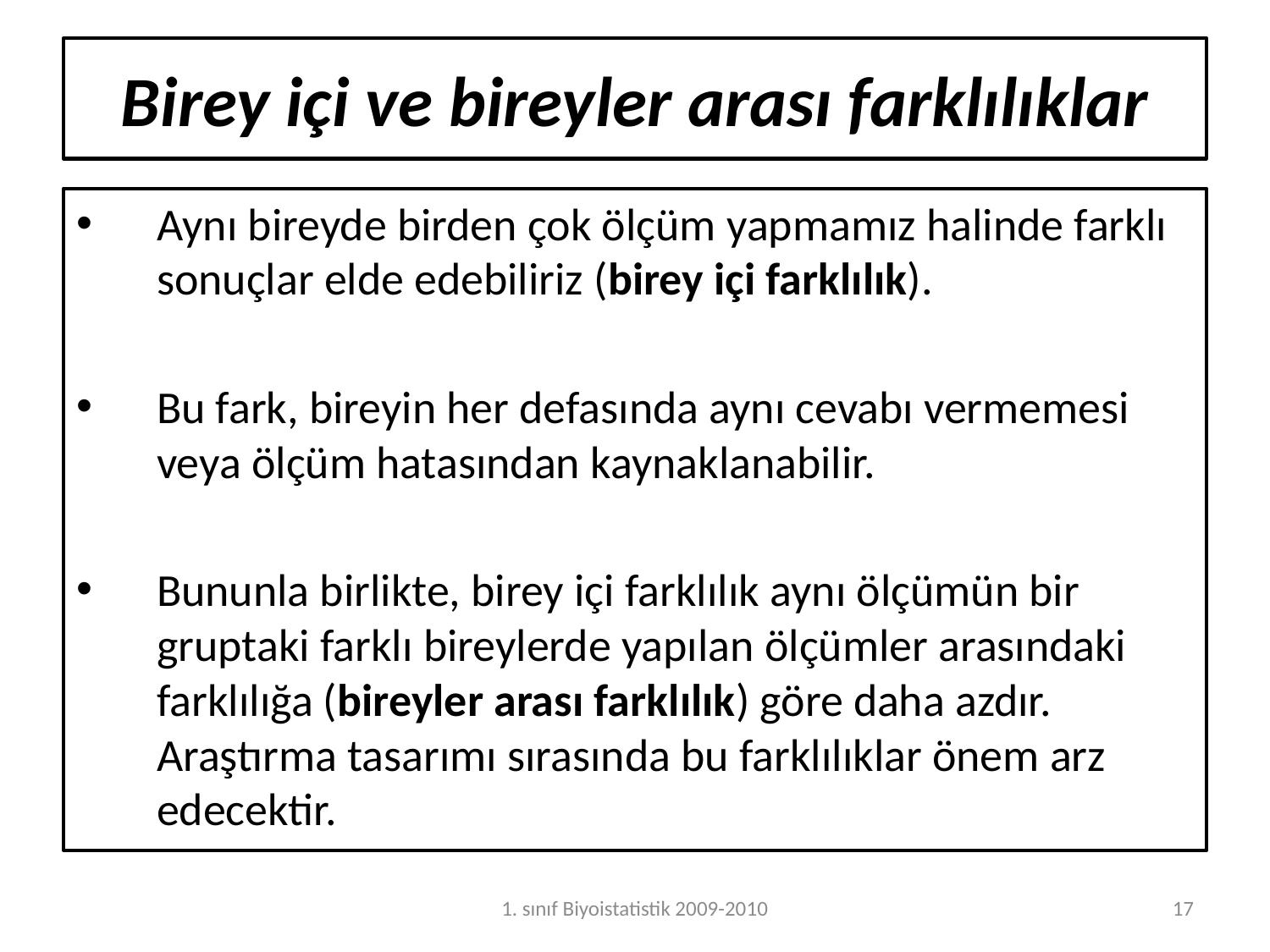

Birey içi ve bireyler arası farklılıklar
Aynı bireyde birden çok ölçüm yapmamız halinde farklı sonuçlar elde edebiliriz (birey içi farklılık).

Bu fark, bireyin her defasında aynı cevabı vermemesi veya ölçüm hatasından kaynaklanabilir.

Bununla birlikte, birey içi farklılık aynı ölçümün bir gruptaki farklı bireylerde yapılan ölçümler arasındaki farklılığa (bireyler arası farklılık) göre daha azdır. Araştırma tasarımı sırasında bu farklılıklar önem arz edecektir.
1. sınıf Biyoistatistik 2009-2010
17